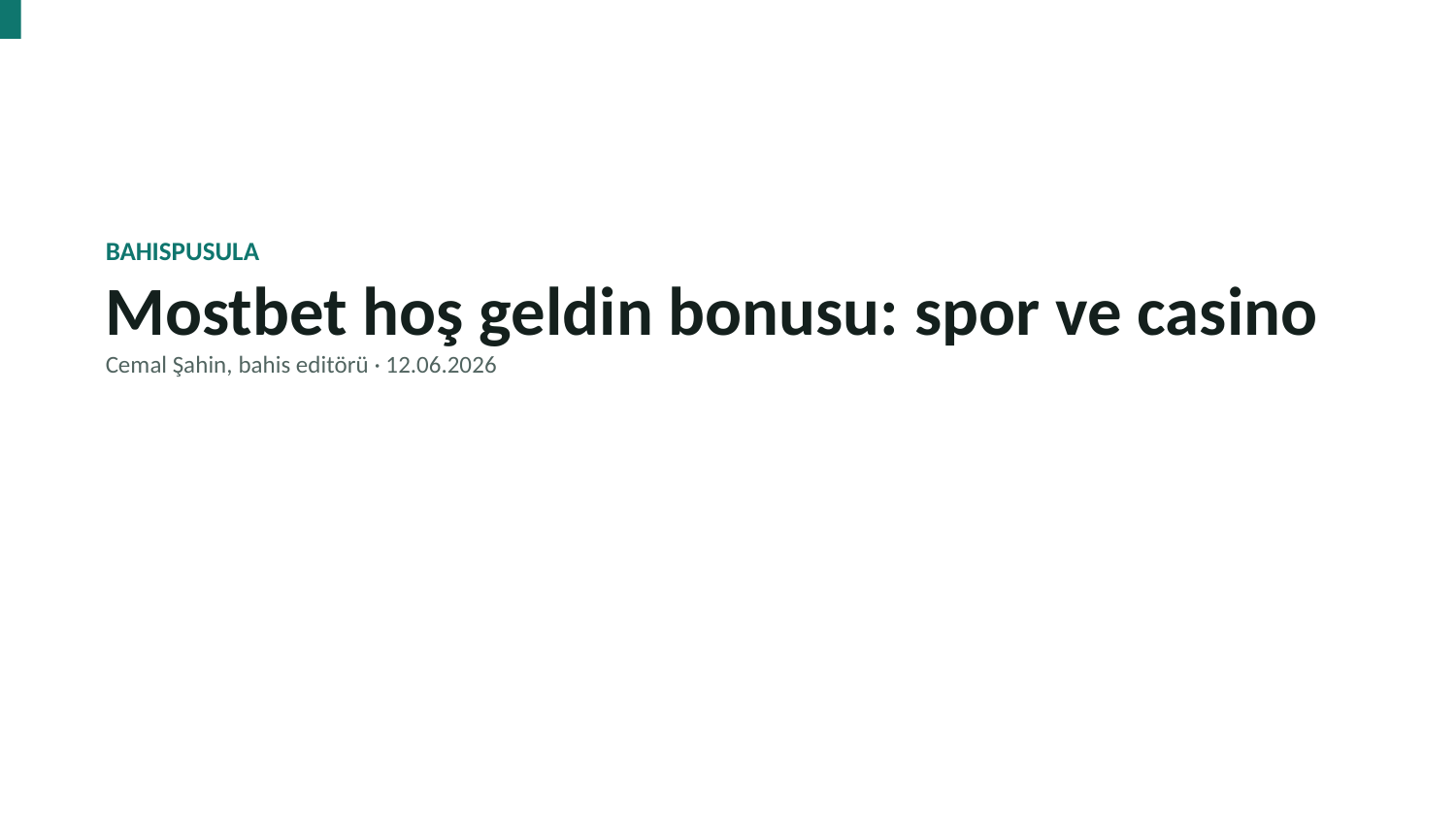

BAHISPUSULA
Mostbet hoş geldin bonusu: spor ve casino
Cemal Şahin, bahis editörü · 12.06.2026